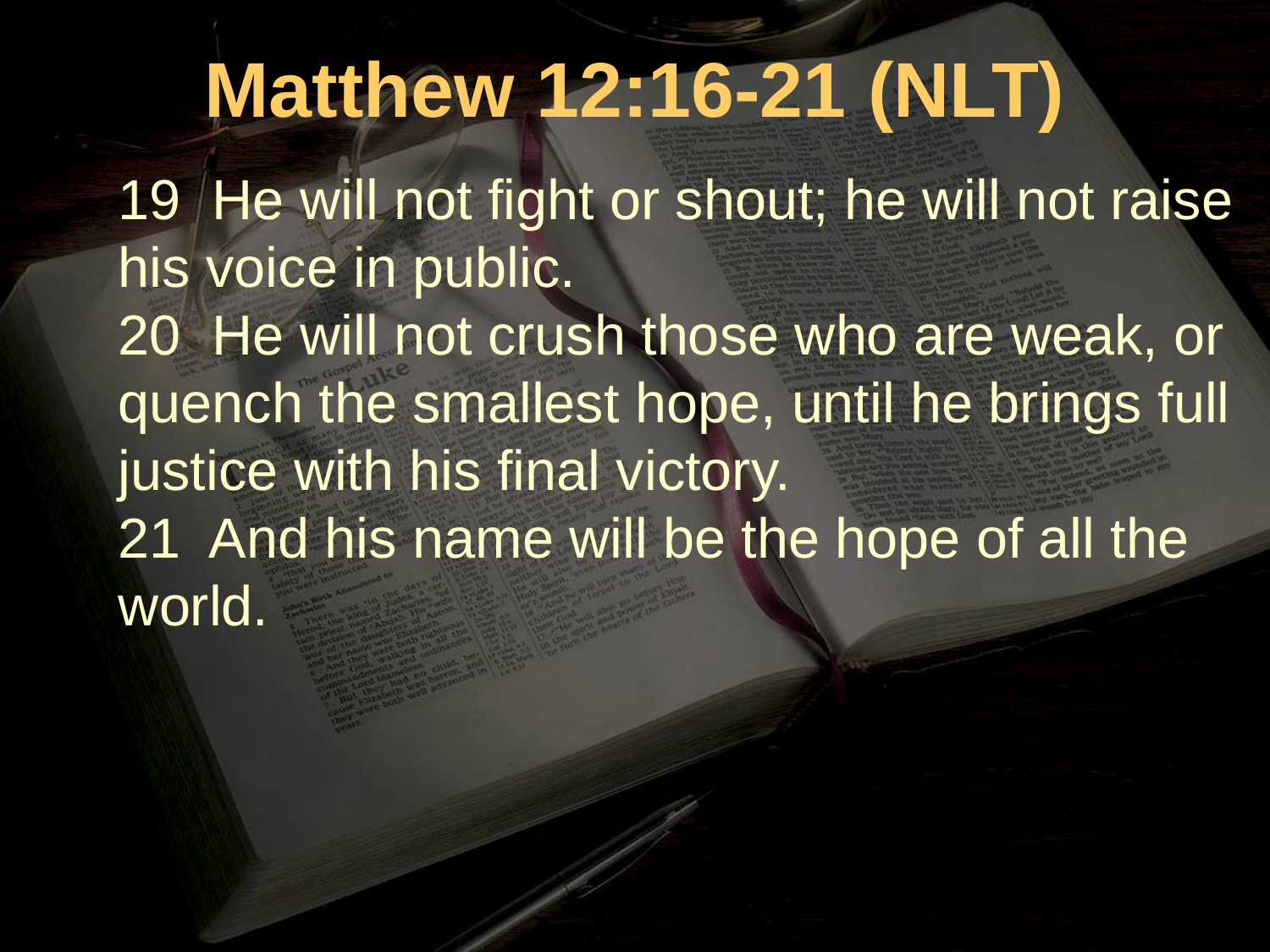

Matthew 12:16-21 (NLT)
19  He will not fight or shout; he will not raise his voice in public.
20  He will not crush those who are weak, or quench the smallest hope, until he brings full justice with his final victory.
21  And his name will be the hope of all the world.